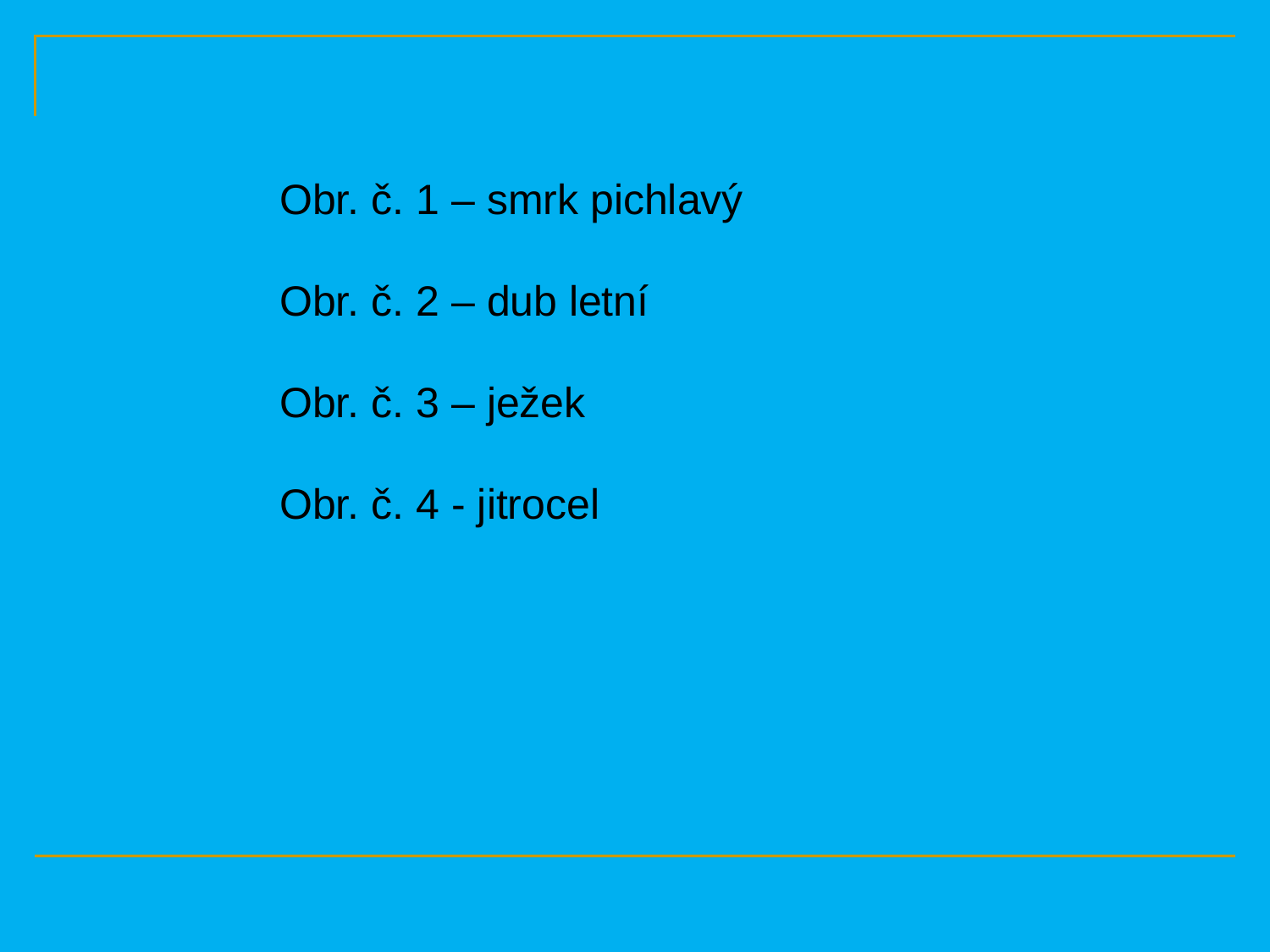

Obr. č. 1 – smrk pichlavý

Obr. č. 2 – dub letní

Obr. č. 3 – ježek

Obr. č. 4 - jitrocel